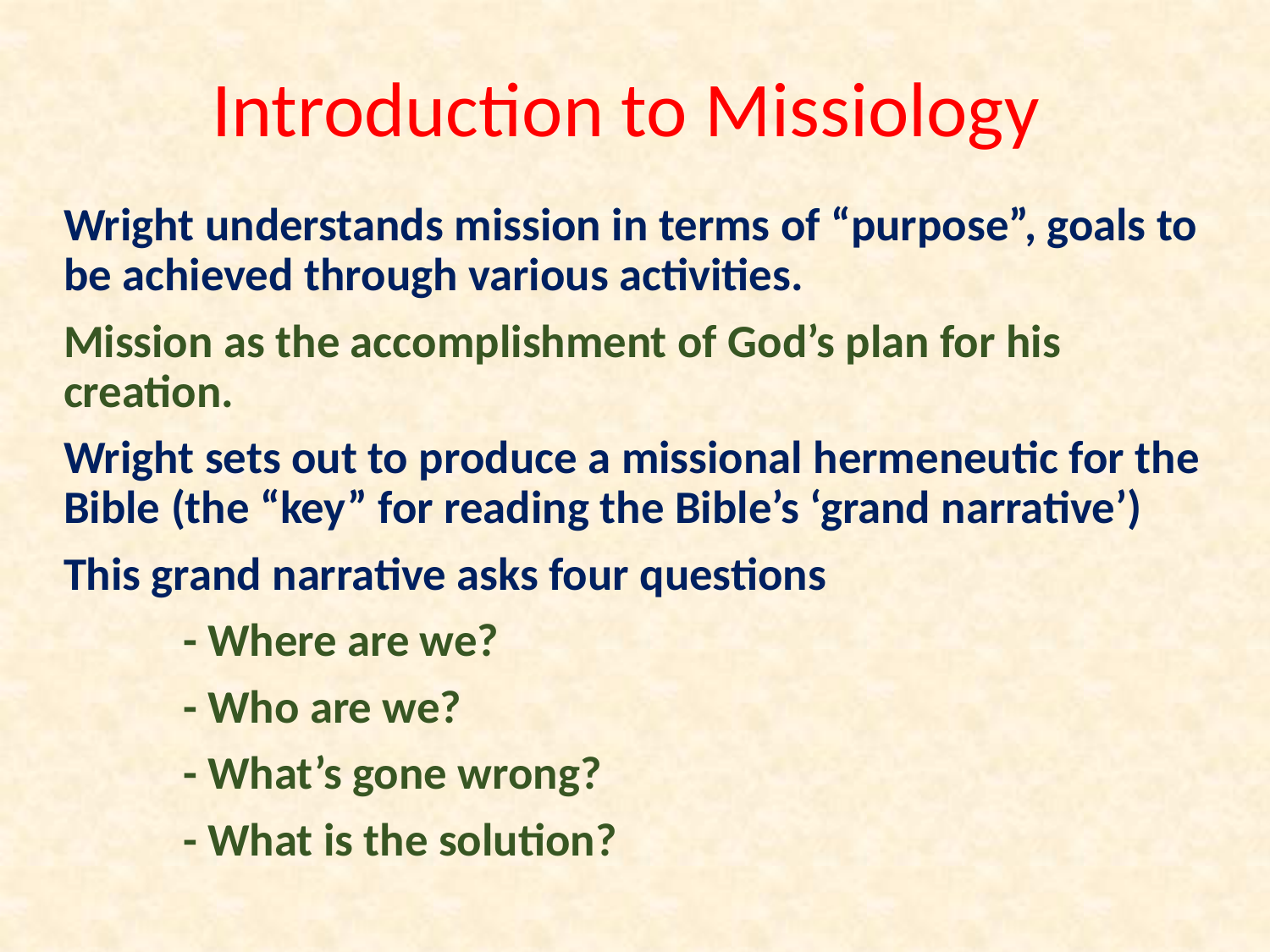

# Introduction to Missiology
Wright understands mission in terms of “purpose”, goals to be achieved through various activities.
Mission as the accomplishment of God’s plan for his creation.
Wright sets out to produce a missional hermeneutic for the Bible (the “key” for reading the Bible’s ‘grand narrative’)
This grand narrative asks four questions
	- Where are we?
	- Who are we?
	- What’s gone wrong?
	- What is the solution?